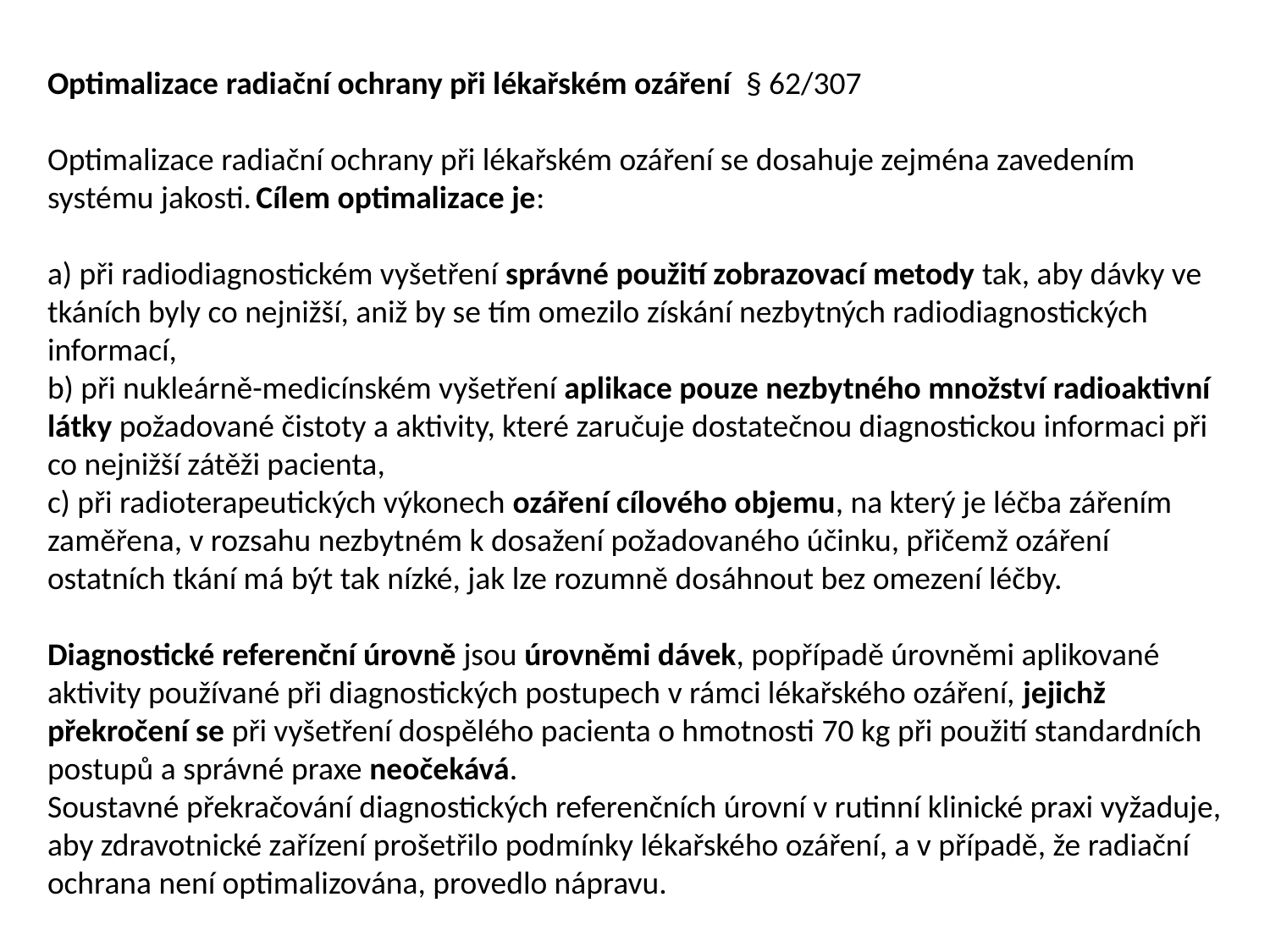

Optimalizace radiační ochrany při lékařském ozáření  § 62/307

Optimalizace radiační ochrany při lékařském ozáření se dosahuje zejména zavedením systému jakosti. Cílem optimalizace je:

a) při radiodiagnostickém vyšetření správné použití zobrazovací metody tak, aby dávky ve tkáních byly co nejnižší, aniž by se tím omezilo získání nezbytných radiodiagnostických informací,
b) při nukleárně-medicínském vyšetření aplikace pouze nezbytného množství radioaktivní látky požadované čistoty a aktivity, které zaručuje dostatečnou diagnostickou informaci při co nejnižší zátěži pacienta,
c) při radioterapeutických výkonech ozáření cílového objemu, na který je léčba zářením zaměřena, v rozsahu nezbytném k dosažení požadovaného účinku, přičemž ozáření ostatních tkání má být tak nízké, jak lze rozumně dosáhnout bez omezení léčby.

Diagnostické referenční úrovně jsou úrovněmi dávek, popřípadě úrovněmi aplikované aktivity používané při diagnostických postupech v rámci lékařského ozáření, jejichž překročení se při vyšetření dospělého pacienta o hmotnosti 70 kg při použití standardních postupů a správné praxe neočekává.
Soustavné překračování diagnostických referenčních úrovní v rutinní klinické praxi vyžaduje, aby zdravotnické zařízení prošetřilo podmínky lékařského ozáření, a v případě, že radiační ochrana není optimalizována, provedlo nápravu.